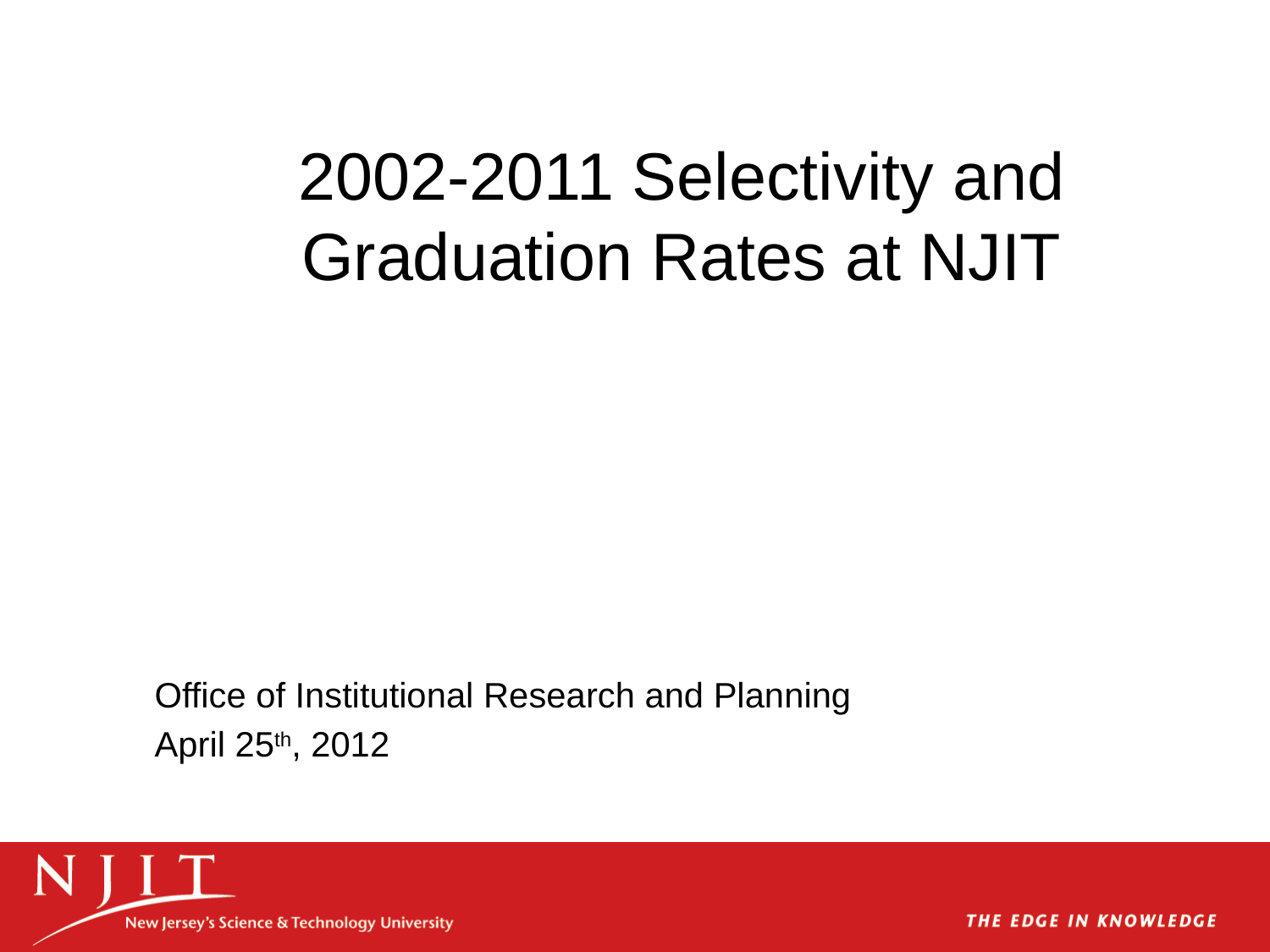

# 2002-2011 Selectivity and Graduation Rates at NJIT
Office of Institutional Research and Planning
April 25th, 2012